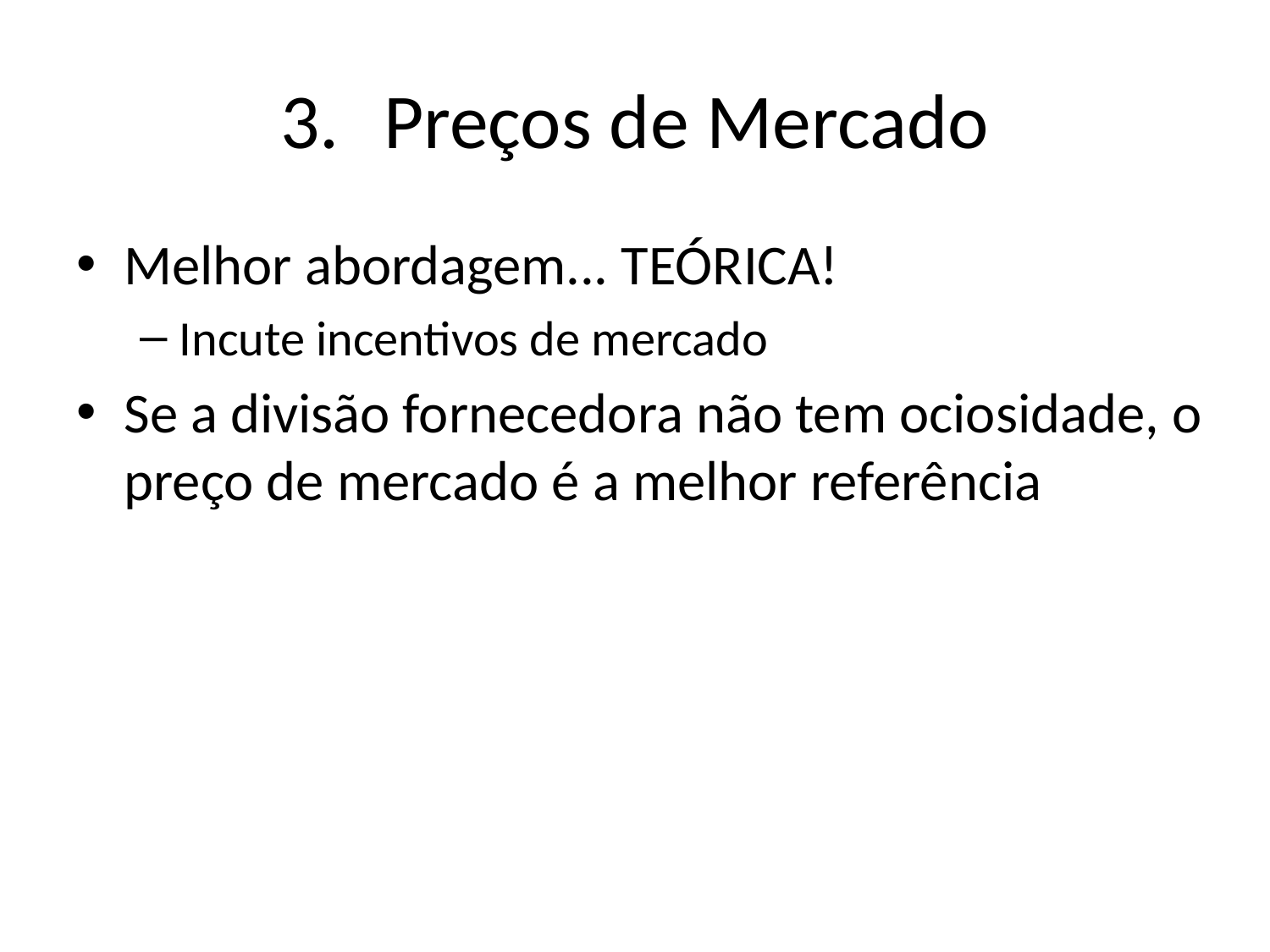

# Preços de Mercado
Melhor abordagem... TEÓRICA!
Incute incentivos de mercado
Se a divisão fornecedora não tem ociosidade, o preço de mercado é a melhor referência